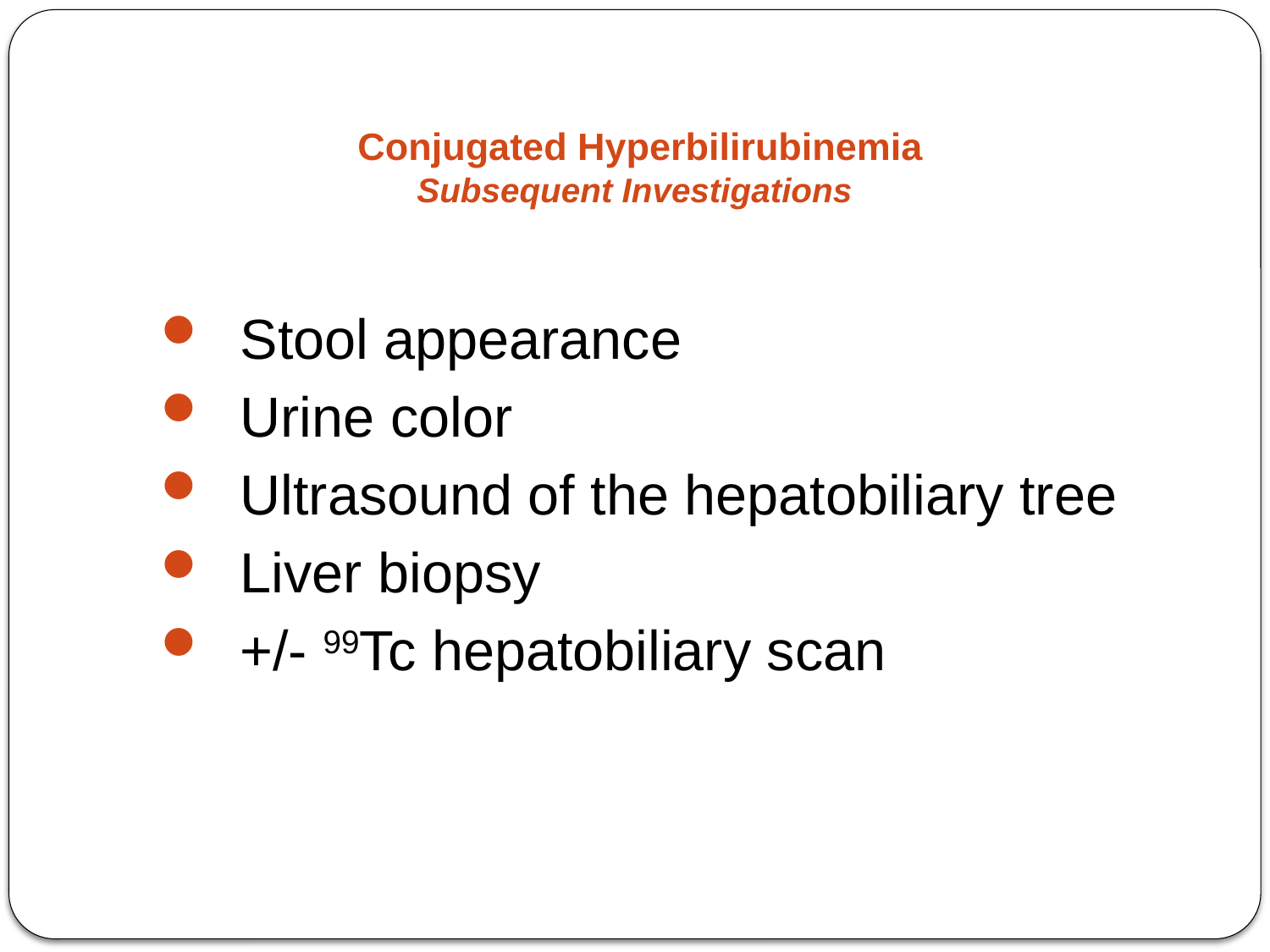

# Conjugated Hyperbilirubinemia Subsequent Investigations
  Stool appearance
  Urine color
  Ultrasound of the hepatobiliary tree
  Liver biopsy
  +/- 99Tc hepatobiliary scan